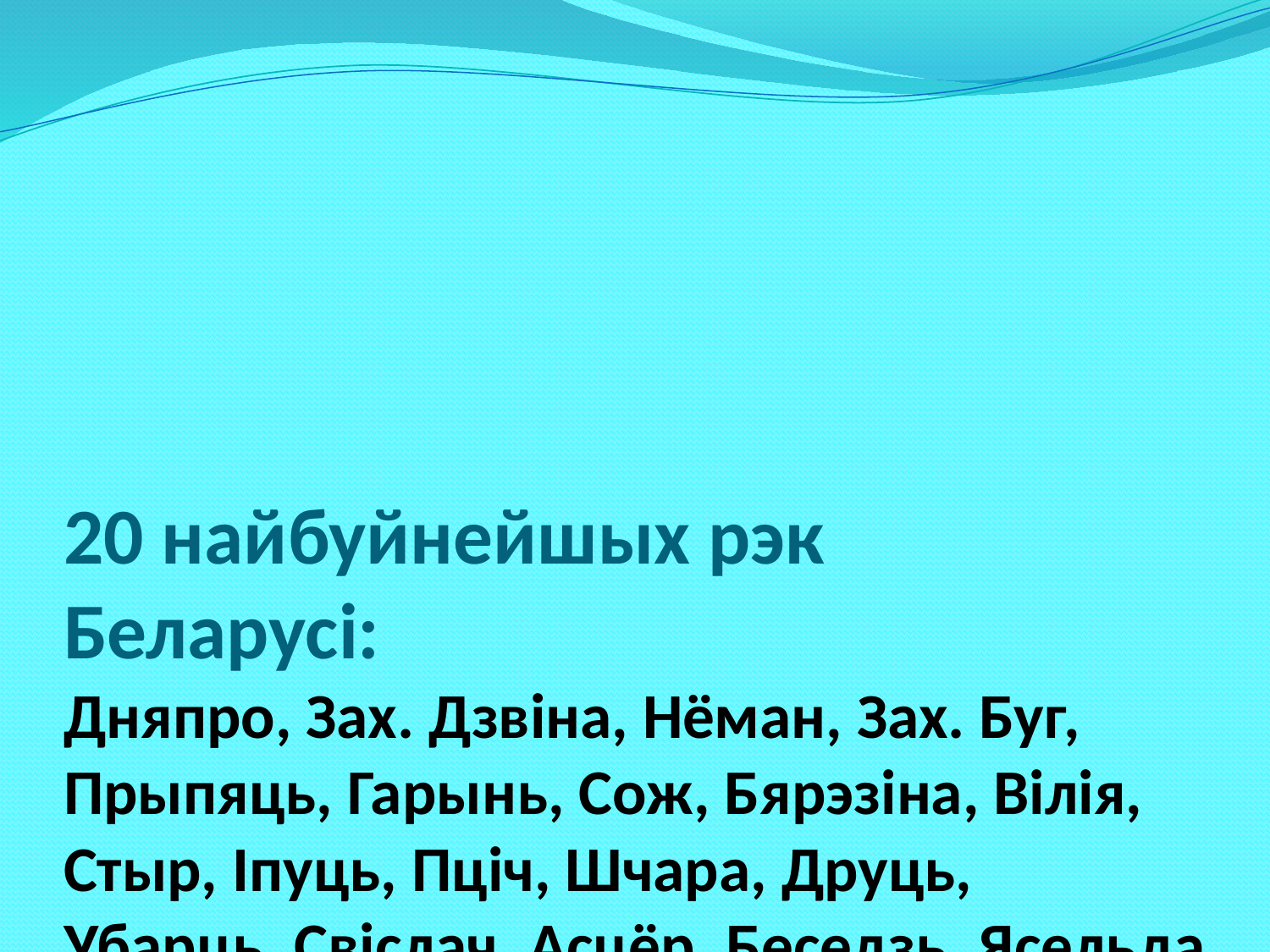

# 20 найбуйнейшых рэк                Беларусі: Дняпро, Зах. Дзвіна, Нёман, Зах. Буг, Прыпяць, Гарынь, Сож, Бярэзіна, Вілія, Стыр, Іпуць, Пціч, Шчара, Друць, Убарць, Свіслач, Асцёр, Беседзь, Ясельда